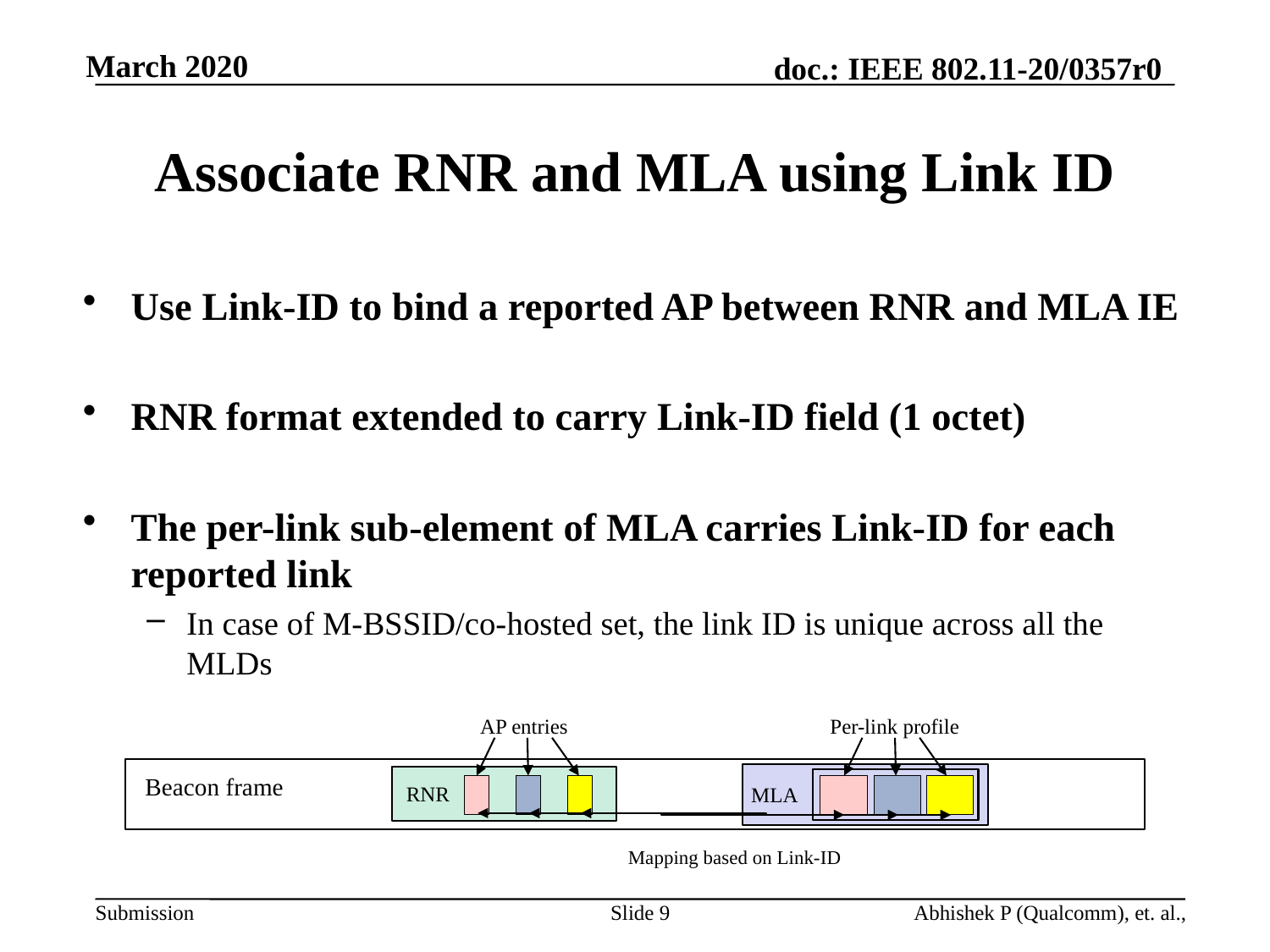

# Associate RNR and MLA using Link ID
Use Link-ID to bind a reported AP between RNR and MLA IE

RNR format extended to carry Link-ID field (1 octet)

The per-link sub-element of MLA carries Link-ID for each reported link
In case of M-BSSID/co-hosted set, the link ID is unique across all the MLDs
AP entries
Per-link profile

Beacon frame

RNR
MLA

Mapping based on Link-ID
Slide 9
Abhishek P (Qualcomm), et. al.,